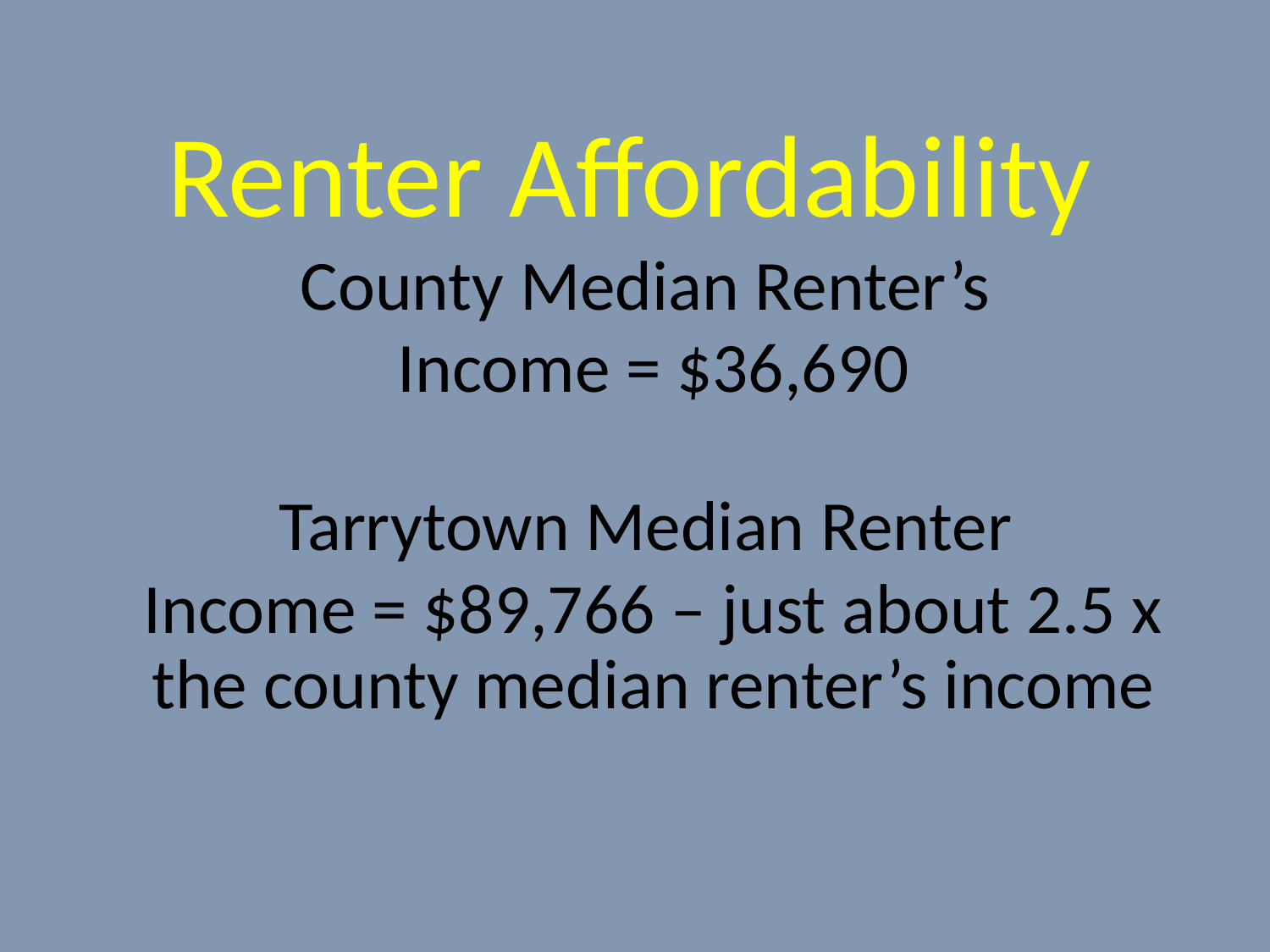

Renter Affordability
County Median Renter’s
Income = $36,690

Tarrytown Median Renter
Income = $89,766 – just about 2.5 x the county median renter’s income